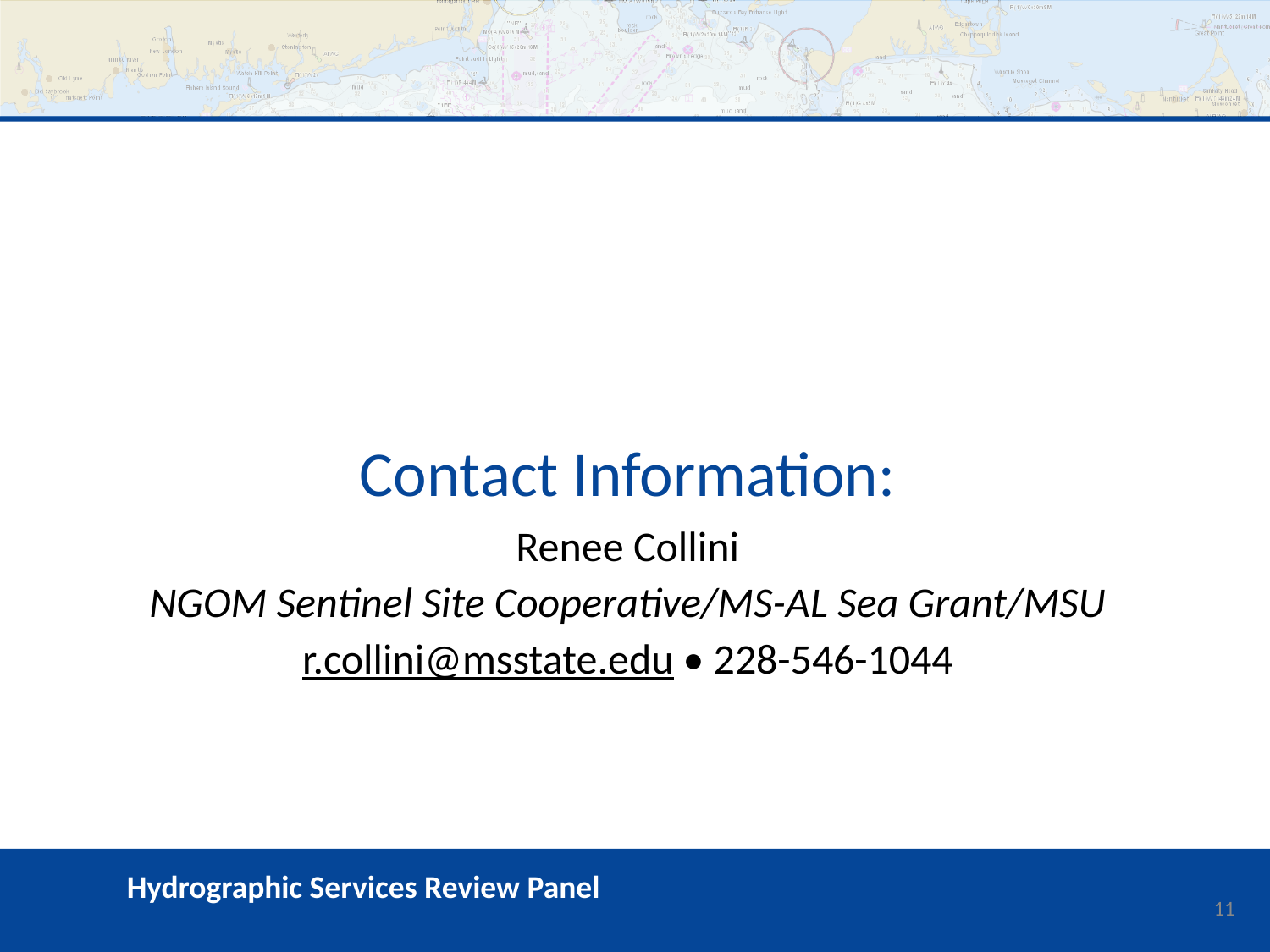

# Contact Information:
Renee Collini
NGOM Sentinel Site Cooperative/MS-AL Sea Grant/MSU
r.collini@msstate.edu • 228-546-1044
11